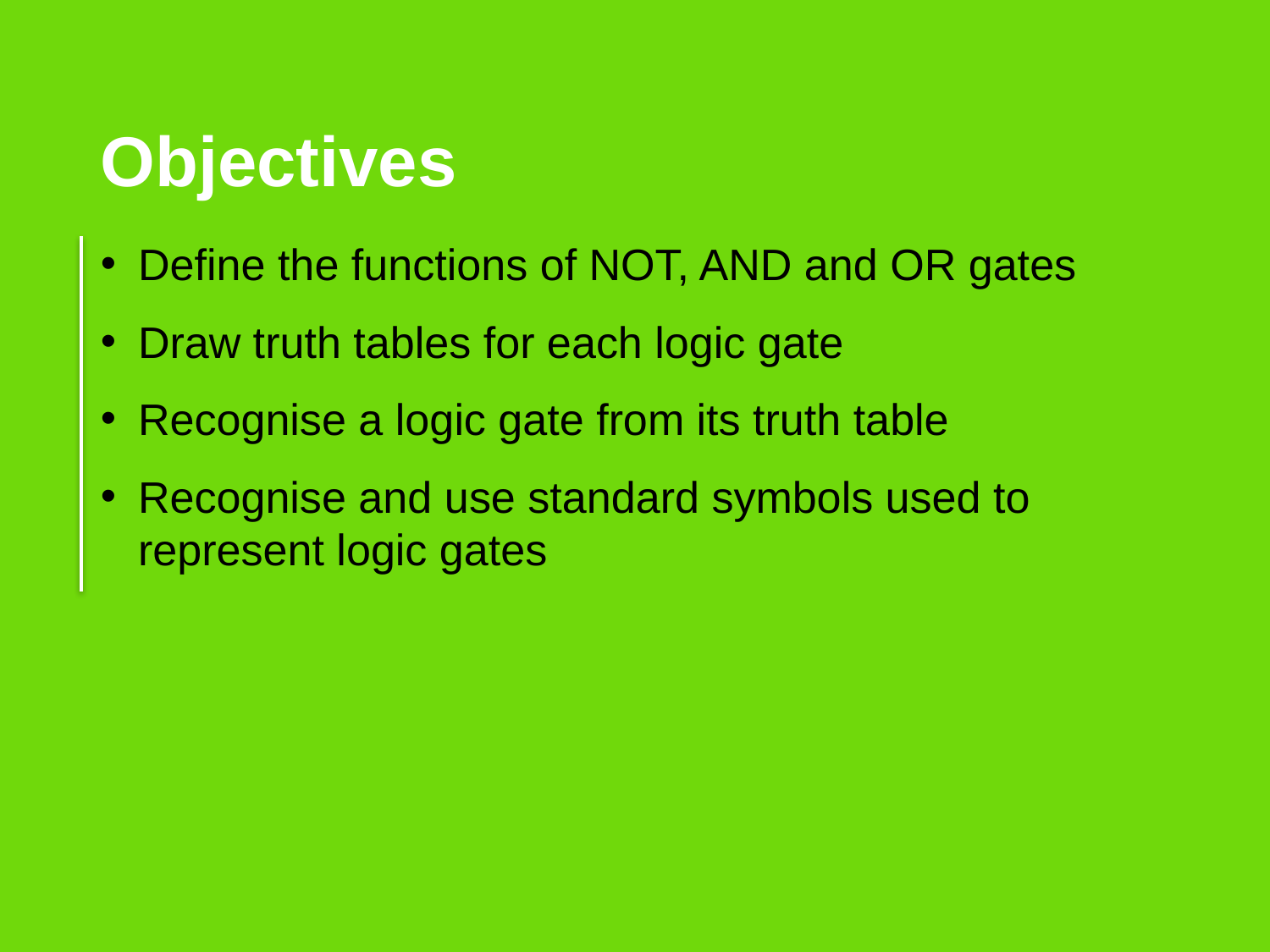

Objectives
Define the functions of NOT, AND and OR gates
Draw truth tables for each logic gate
Recognise a logic gate from its truth table
Recognise and use standard symbols used to represent logic gates